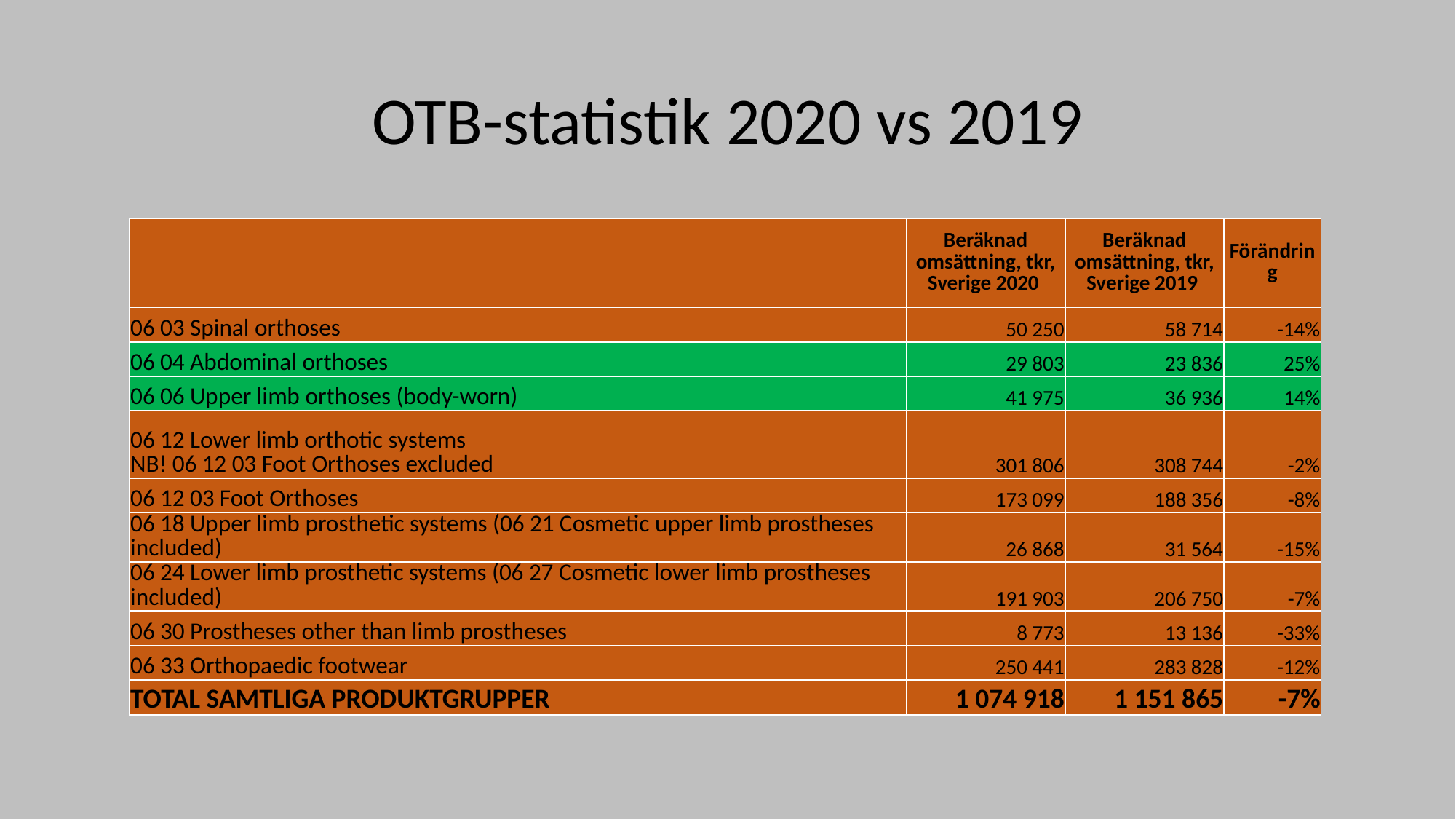

# OTB-statistik 2020 vs 2019
|  | Beräknad omsättning, tkr, Sverige 2020 | Beräknad omsättning, tkr, Sverige 2019 | Förändring |
| --- | --- | --- | --- |
| 06 03 Spinal orthoses | 50 250 | 58 714 | -14% |
| 06 04 Abdominal orthoses | 29 803 | 23 836 | 25% |
| 06 06 Upper limb orthoses (body-worn) | 41 975 | 36 936 | 14% |
| 06 12 Lower limb orthotic systems NB! 06 12 03 Foot Orthoses excluded | 301 806 | 308 744 | -2% |
| 06 12 03 Foot Orthoses | 173 099 | 188 356 | -8% |
| 06 18 Upper limb prosthetic systems (06 21 Cosmetic upper limb prostheses included) | 26 868 | 31 564 | -15% |
| 06 24 Lower limb prosthetic systems (06 27 Cosmetic lower limb prostheses included) | 191 903 | 206 750 | -7% |
| 06 30 Prostheses other than limb prostheses | 8 773 | 13 136 | -33% |
| 06 33 Orthopaedic footwear | 250 441 | 283 828 | -12% |
| TOTAL SAMTLIGA PRODUKTGRUPPER | 1 074 918 | 1 151 865 | -7% |